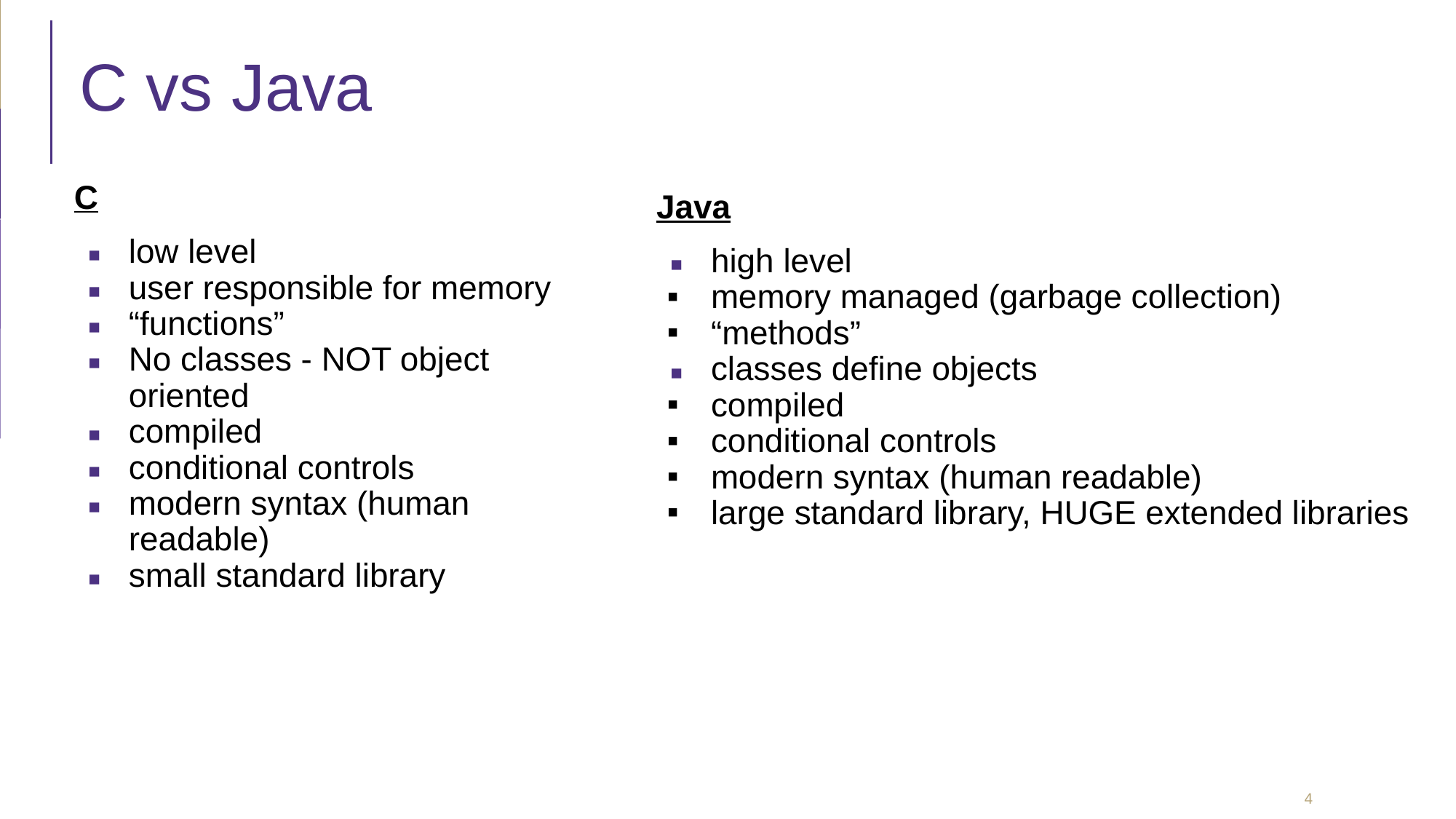

# C vs Java
C
low level
user responsible for memory
“functions”
No classes - NOT object oriented
compiled
conditional controls
modern syntax (human readable)
small standard library
Java
high level
memory managed (garbage collection)
“methods”
classes define objects
compiled
conditional controls
modern syntax (human readable)
large standard library, HUGE extended libraries
4